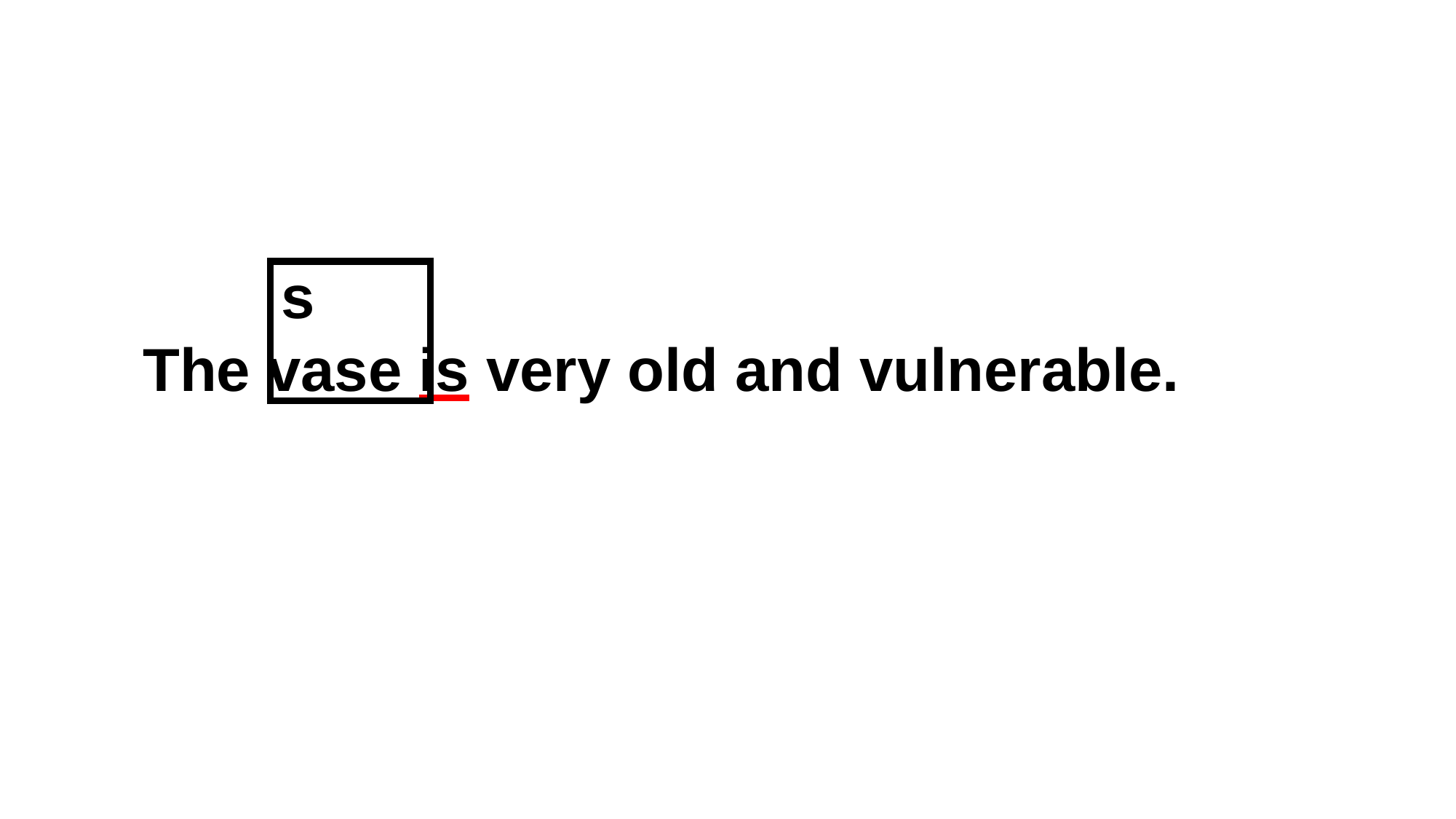

s

The vase is very old and vulnerable.